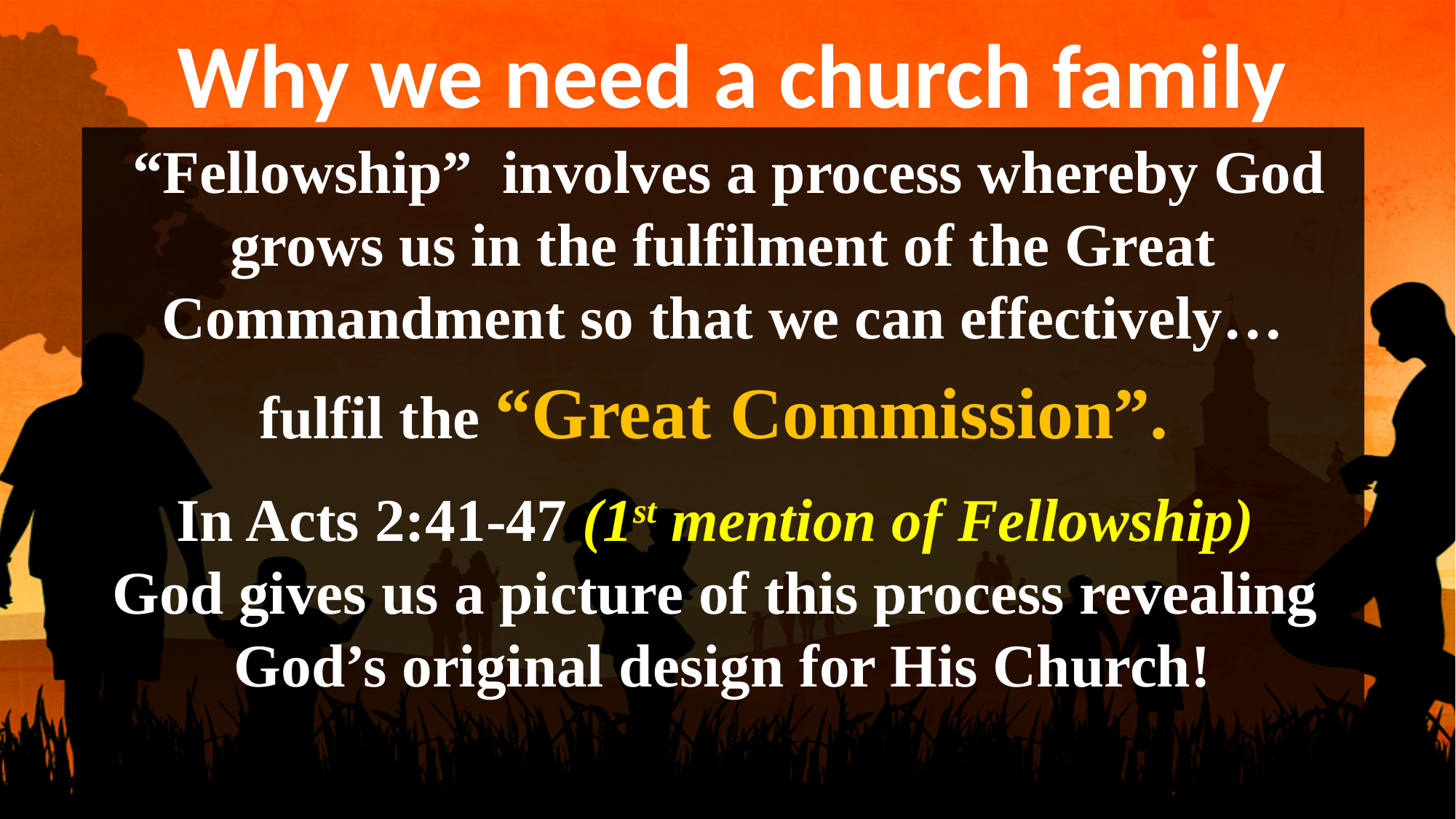

# Why we need a church family
 “Fellowship”  involves a process whereby God grows us in the fulfilment of the Great Commandment so that we can effectively…
fulfil the “Great Commission”.
In Acts 2:41-47 (1st mention of Fellowship)
God gives us a picture of this process revealing  God’s original design for His Church!